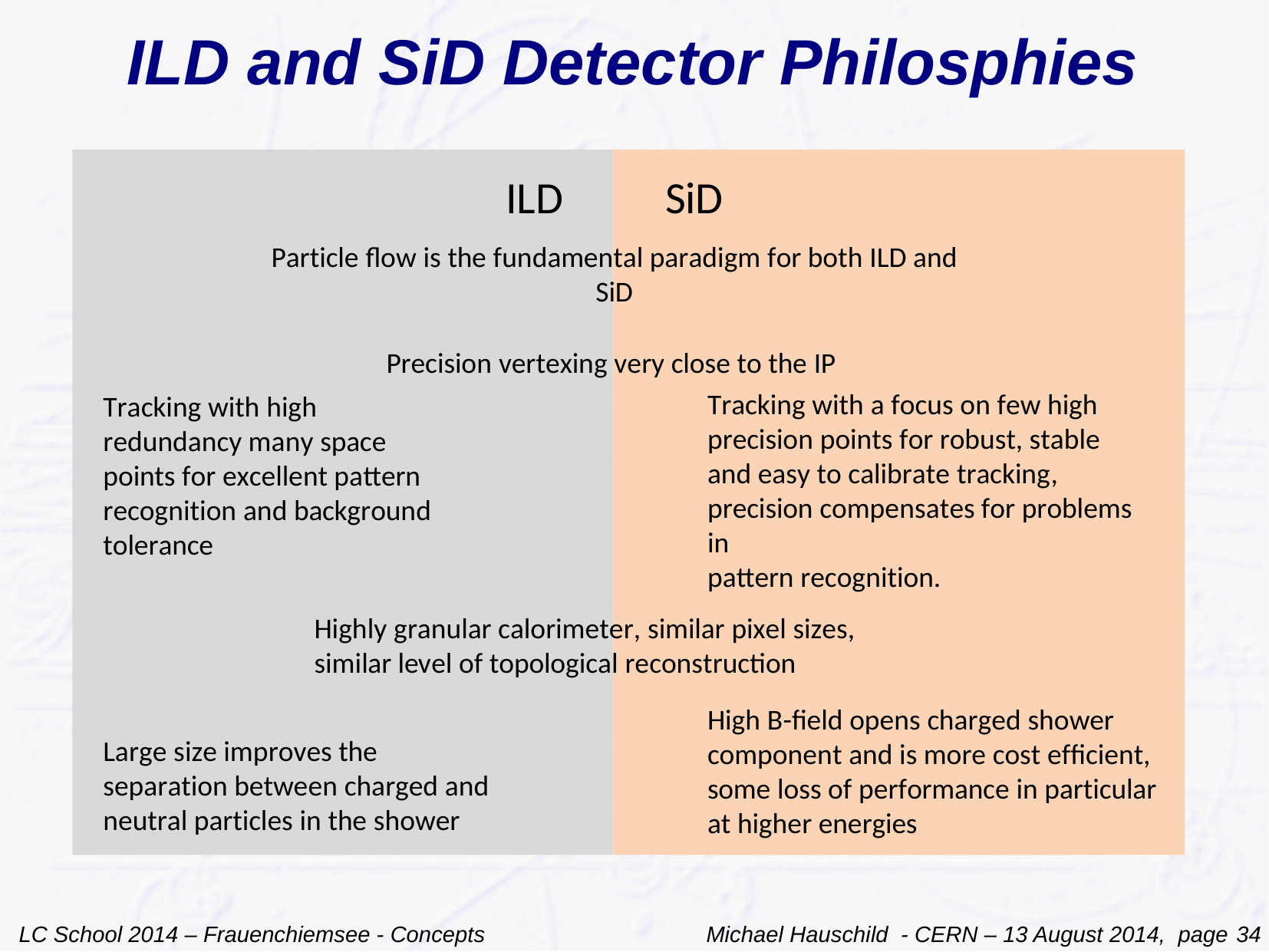

# ILD and SiD Detector Philosphies

ILD	SiD
Particle flow is the fundamental paradigm for both ILD and SiD

Precision vertexing very close to the IP
Tracking with a focus on few high precision points for robust, stable and easy to calibrate tracking, precision compensates for problems in
pattern recognition.
Tracking with high redundancy many space points for excellent pattern recognition and background tolerance
Highly granular calorimeter, similar pixel sizes, similar level of topological reconstruction
High B-field opens charged shower component and is more cost efficient, some loss of performance in particular at higher energies
Large size improves the separation between charged and neutral particles in the shower